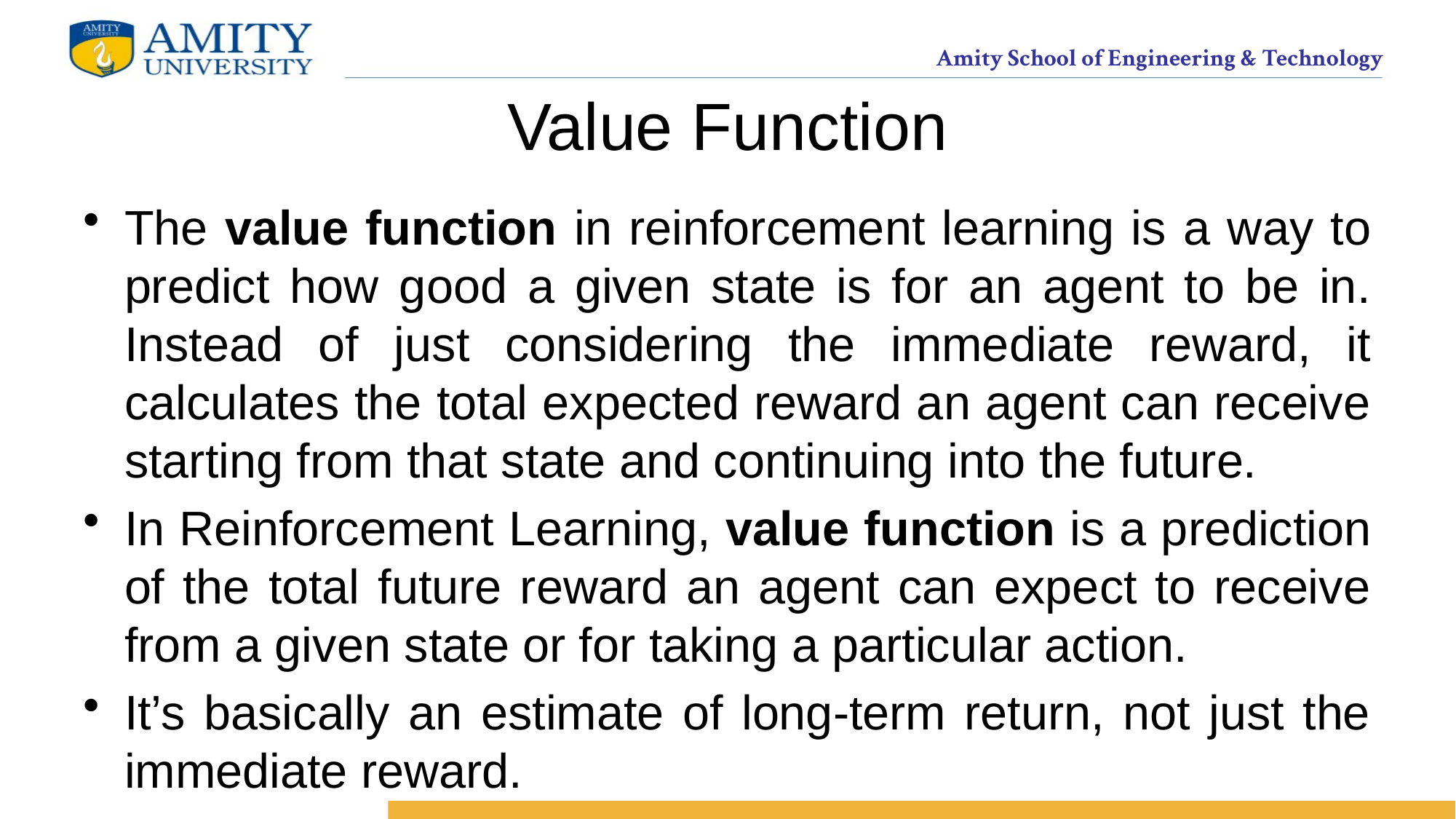

# Value Function
The value function in reinforcement learning is a way to predict how good a given state is for an agent to be in. Instead of just considering the immediate reward, it calculates the total expected reward an agent can receive starting from that state and continuing into the future.
In Reinforcement Learning, value function is a prediction of the total future reward an agent can expect to receive from a given state or for taking a particular action.
It’s basically an estimate of long-term return, not just the immediate reward.